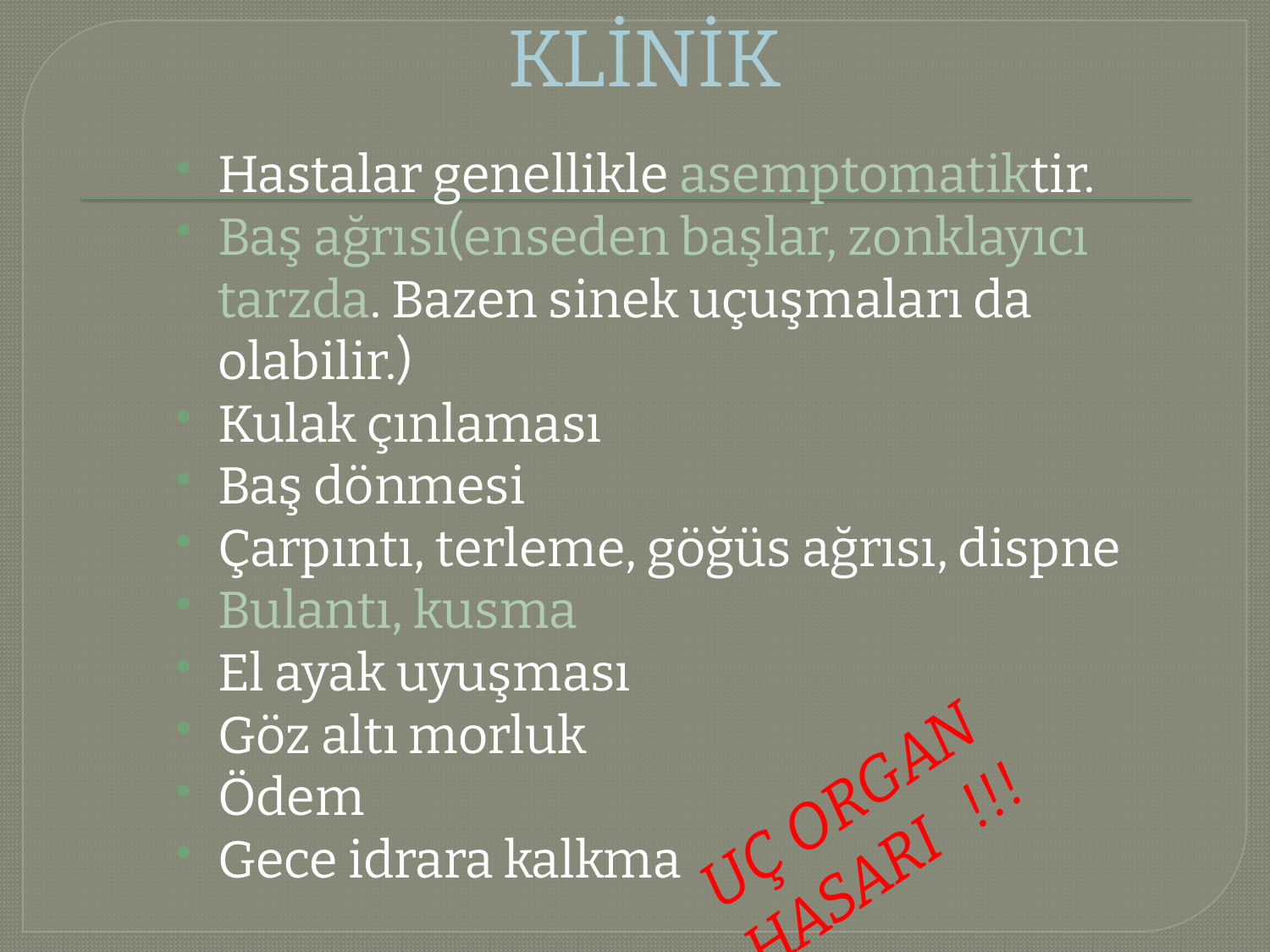

# KLİNİK
Hastalar genellikle asemptomatiktir.
Baş ağrısı(enseden başlar, zonklayıcı tarzda. Bazen sinek uçuşmaları da olabilir.)
Kulak çınlaması
Baş dönmesi
Çarpıntı, terleme, göğüs ağrısı, dispne
Bulantı, kusma
El ayak uyuşması
Göz altı morluk
Ödem
Gece idrara kalkma
UÇ ORGAN HASARI   !!!